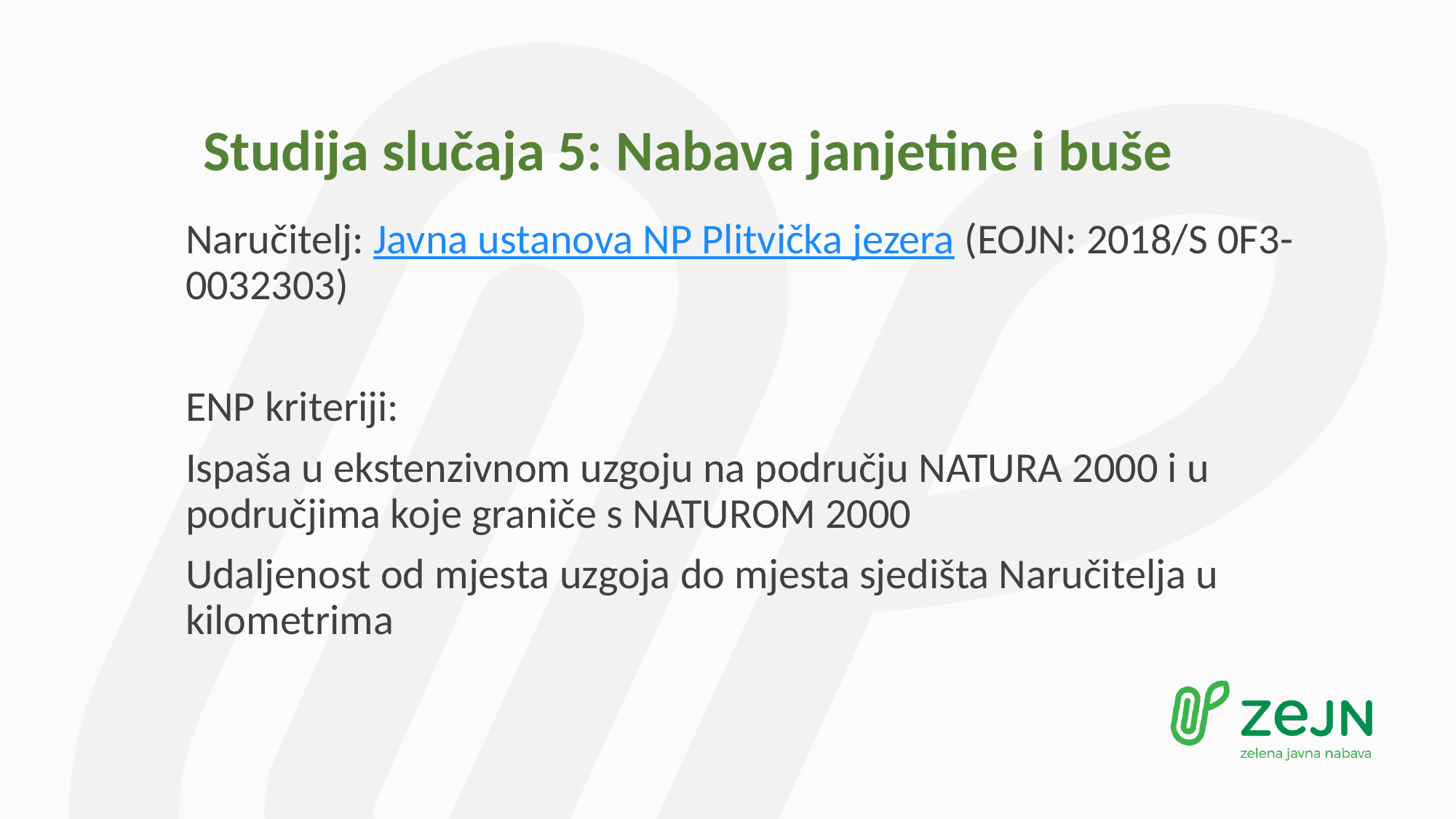

# Studija slučaja 5: Nabava janjetine i buše
Naručitelj: Javna ustanova NP Plitvička jezera (EOJN: 2018/S 0F3-0032303)

ENP kriteriji:
Ispaša u ekstenzivnom uzgoju na području NATURA 2000 i u područjima koje graniče s NATUROM 2000
Udaljenost od mjesta uzgoja do mjesta sjedišta Naručitelja u kilometrima